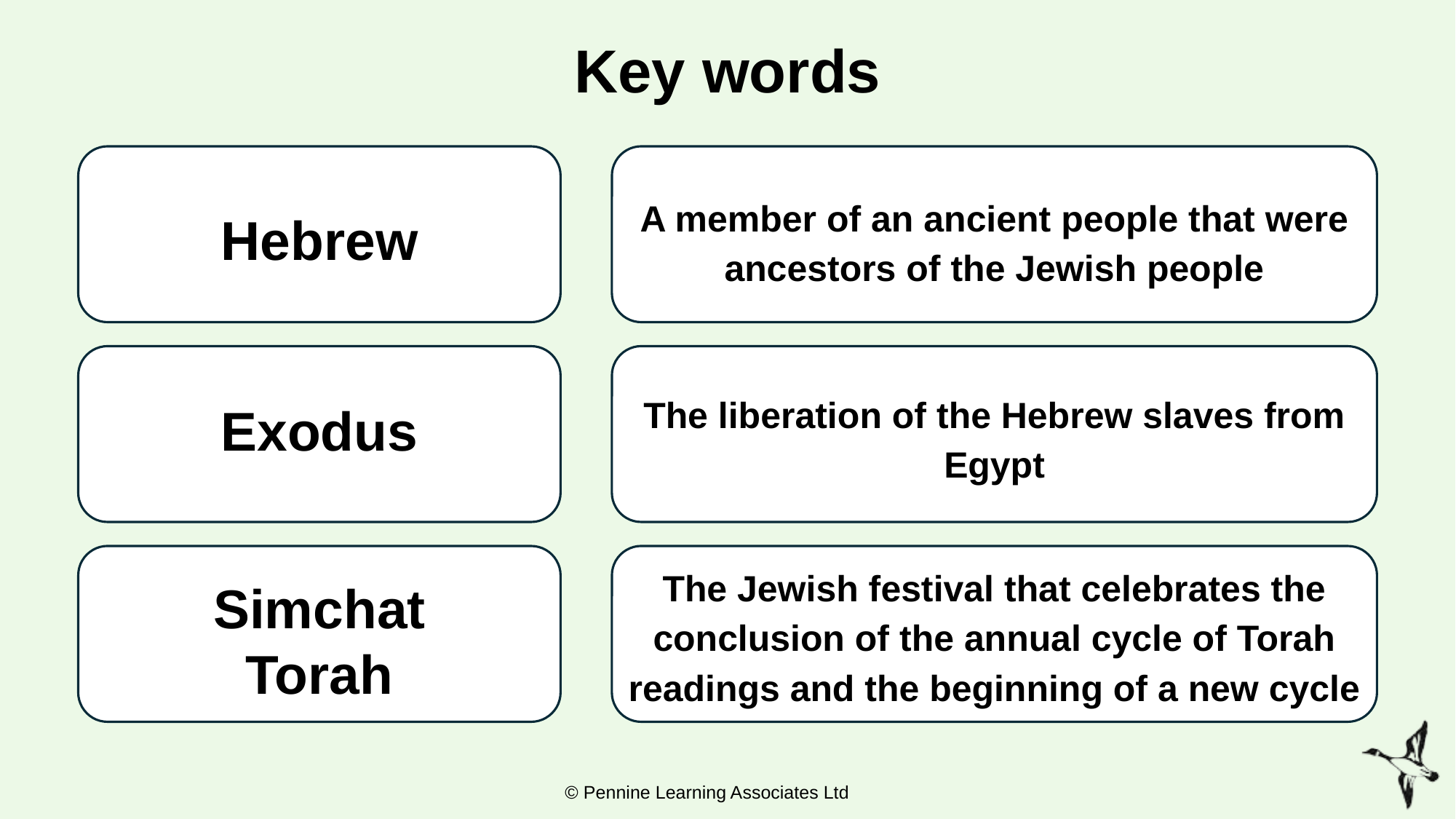

# Key words

A member of an ancient people that were ancestors of the Jewish people
Hebrew
The liberation of the Hebrew slaves from Egypt
Exodus
The Jewish festival that celebrates the conclusion of the annual cycle of Torah readings and the beginning of a new cycle
Simchat Torah